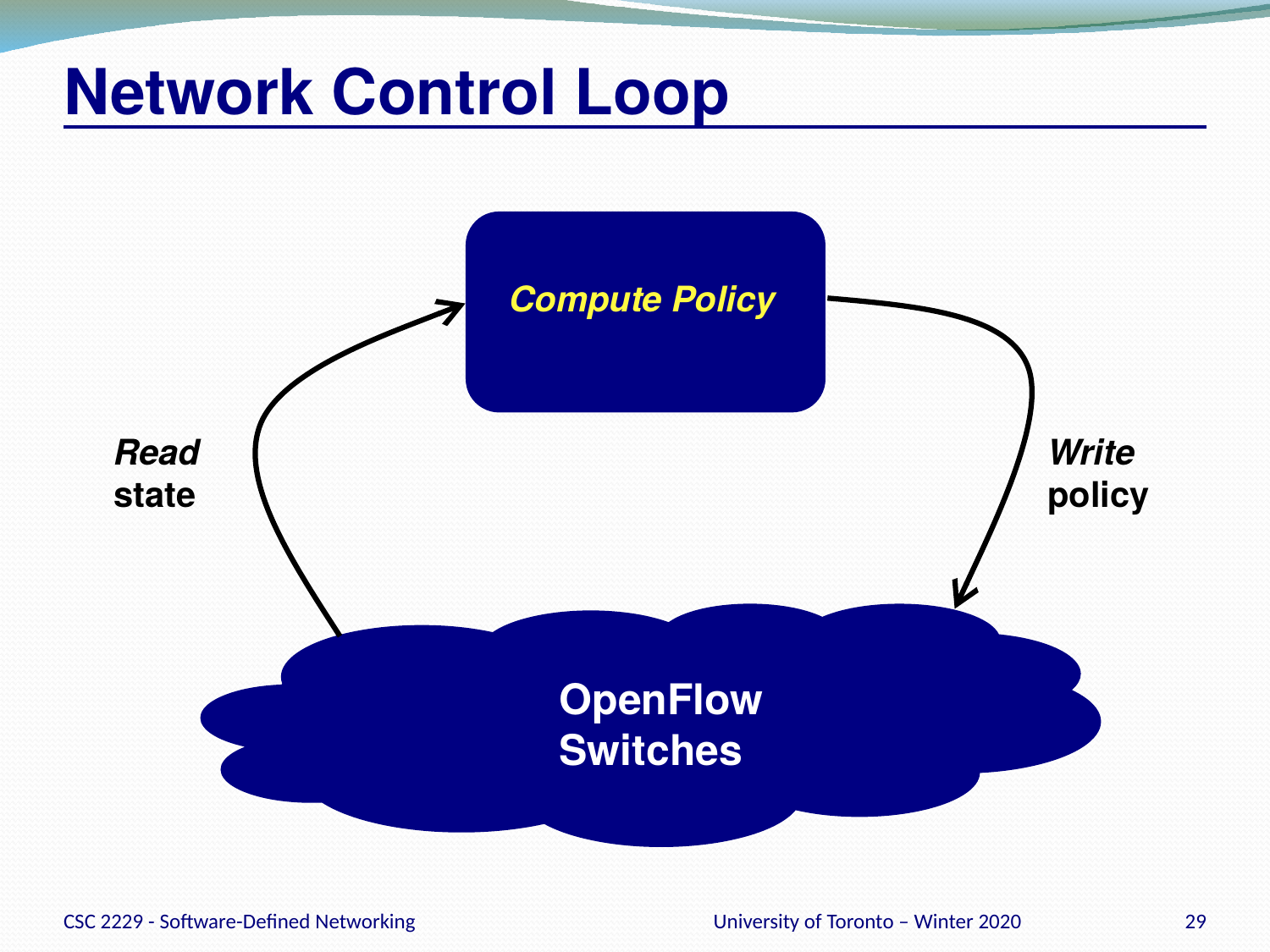

# Network Control Loop

Compute Policy

Write
policy
Read
state

OpenFlow
Switches
CSC 2229 - Software-Defined Networking
University of Toronto – Winter 2020
29